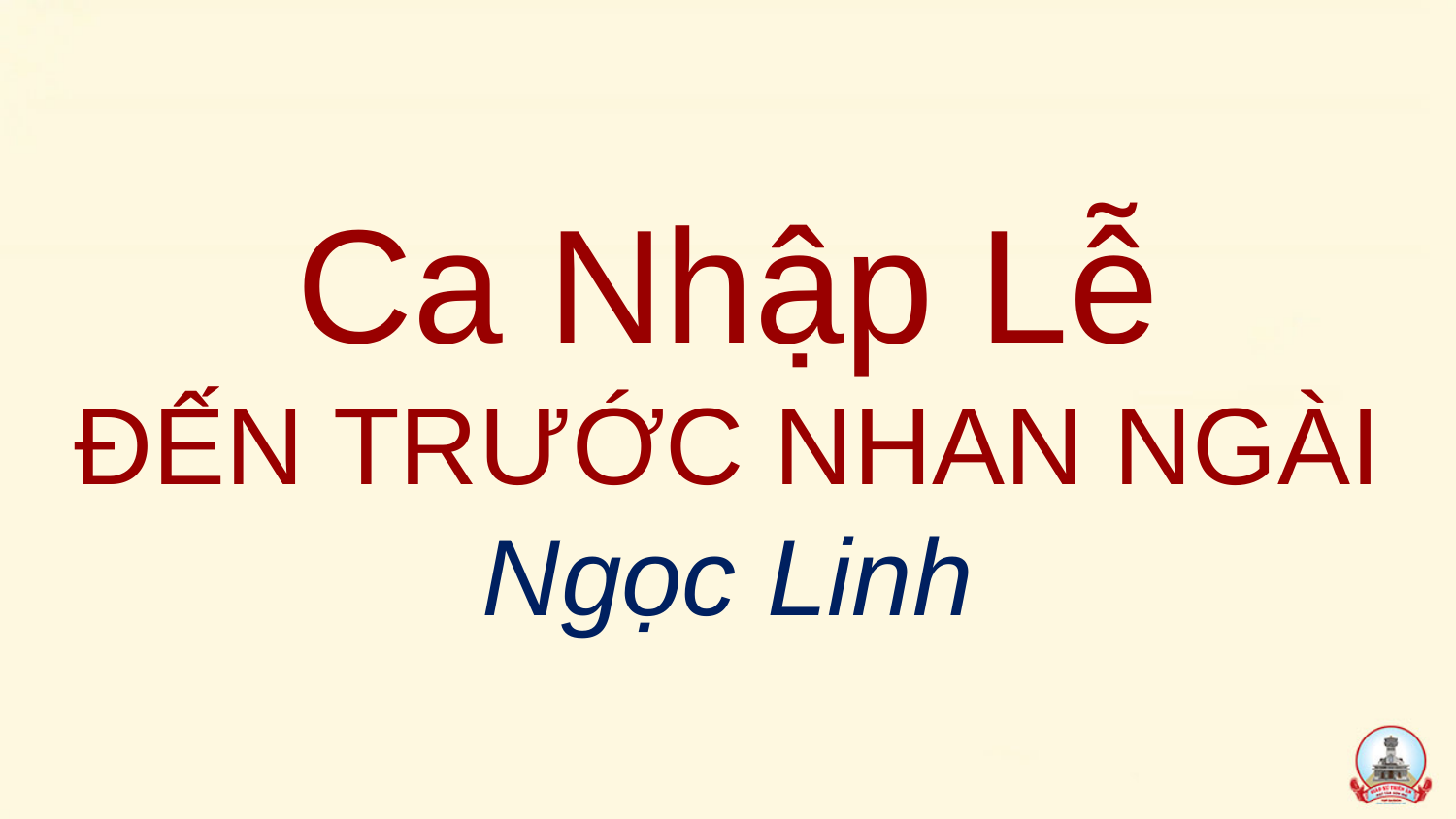

# Ca Nhập Lễ ĐẾN TRƯỚC NHAN NGÀI Ngọc Linh